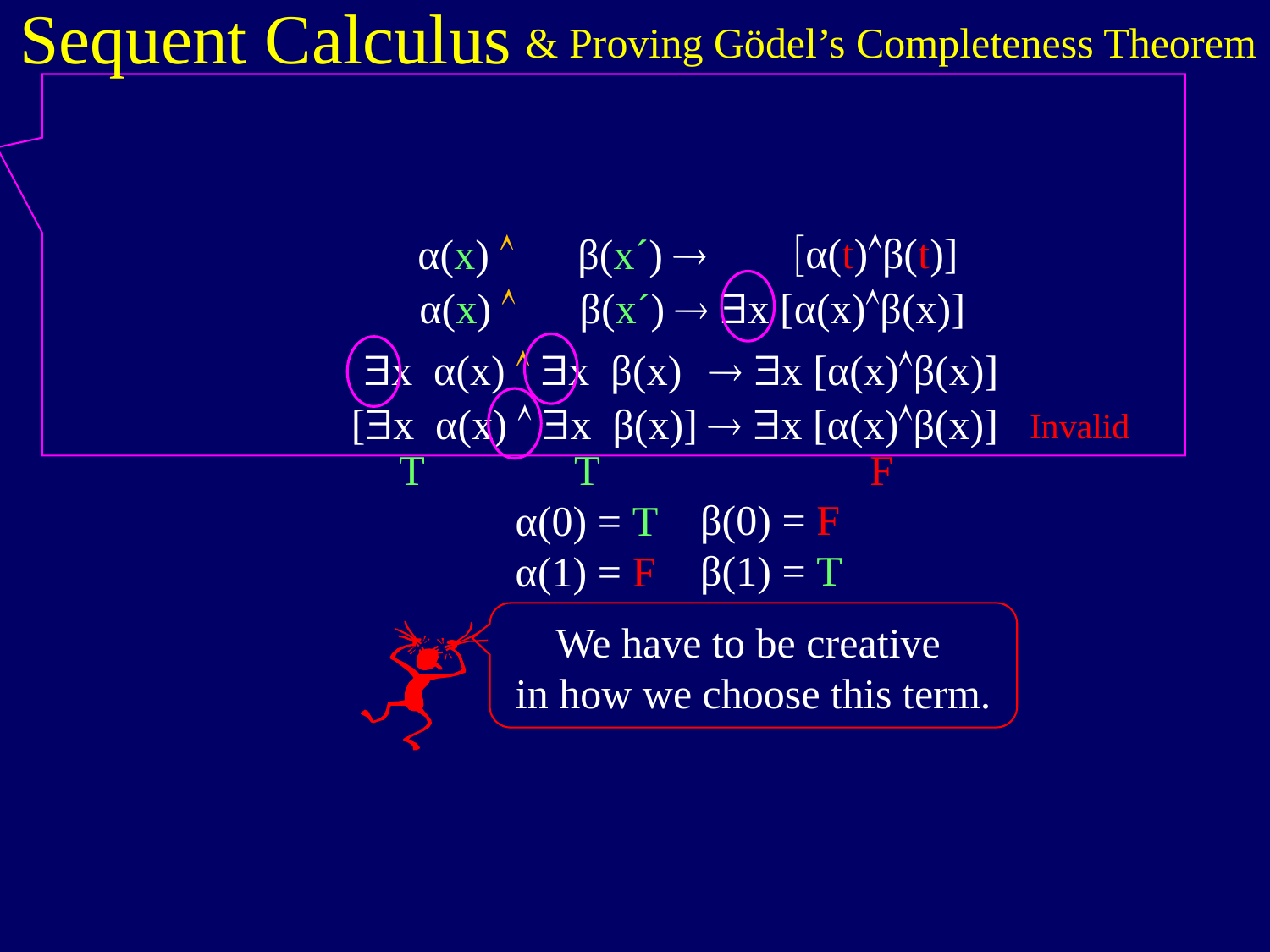

Sequent Calculus
& Proving Gödel’s Completeness Theorem

[α(t)∧β(t)]
α(x) ∧      β(x´) →

α(x) ∧      β(x´) → ∃x [α(x)∧β(x)]

∃x α(x) ∧ ∃x β(x)   → ∃x [α(x)∧β(x)]

 [∃x α(x) ∧ ∃x β(x)] → ∃x [α(x)∧β(x)]
Invalid
F
T
T
β(0) = F β(1) = T
α(0) = T
α(1) = F
We have to be creative
in how we choose this term.